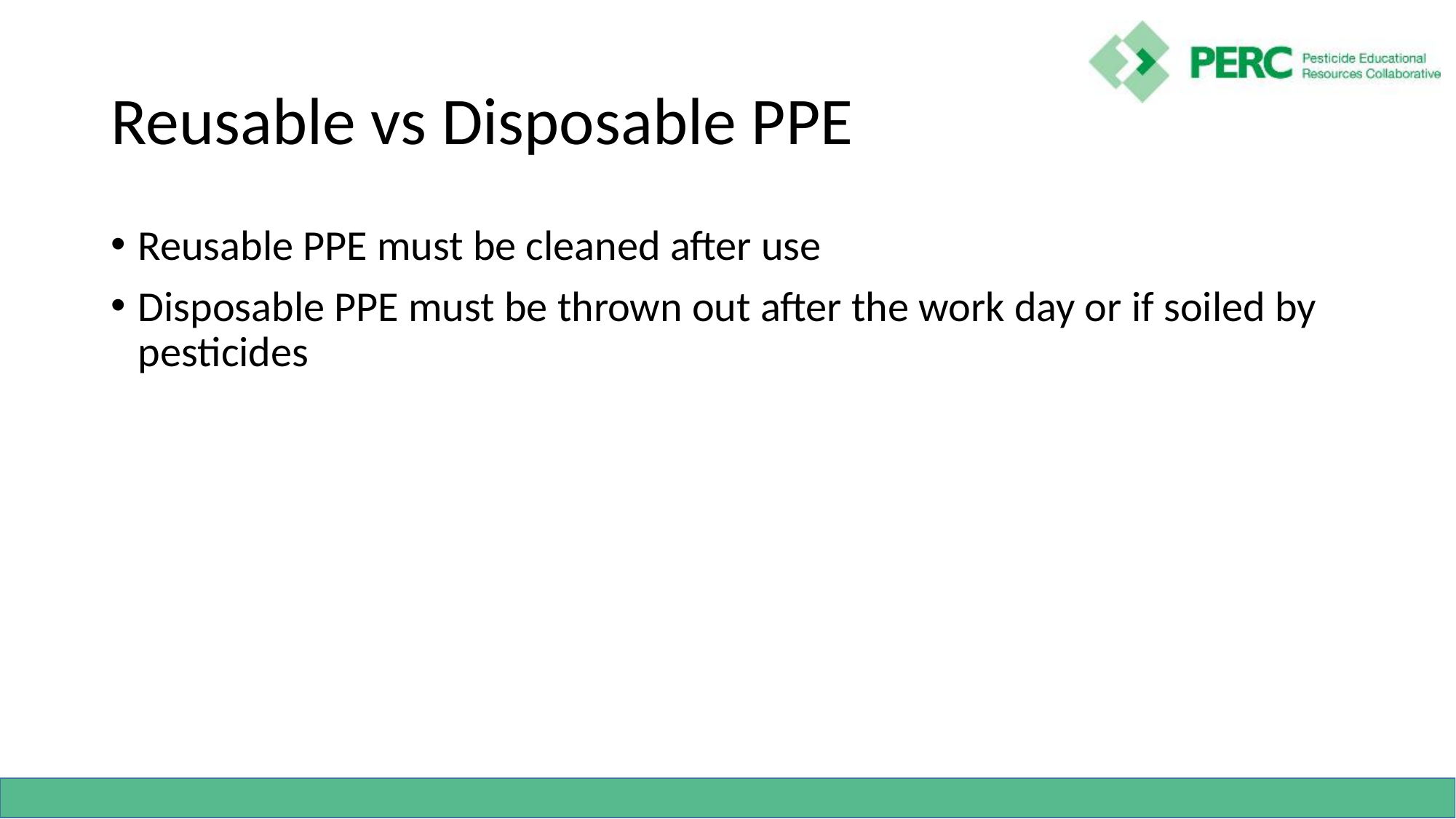

# Reusable vs Disposable PPE
Reusable PPE must be cleaned after use
Disposable PPE must be thrown out after the work day or if soiled by pesticides